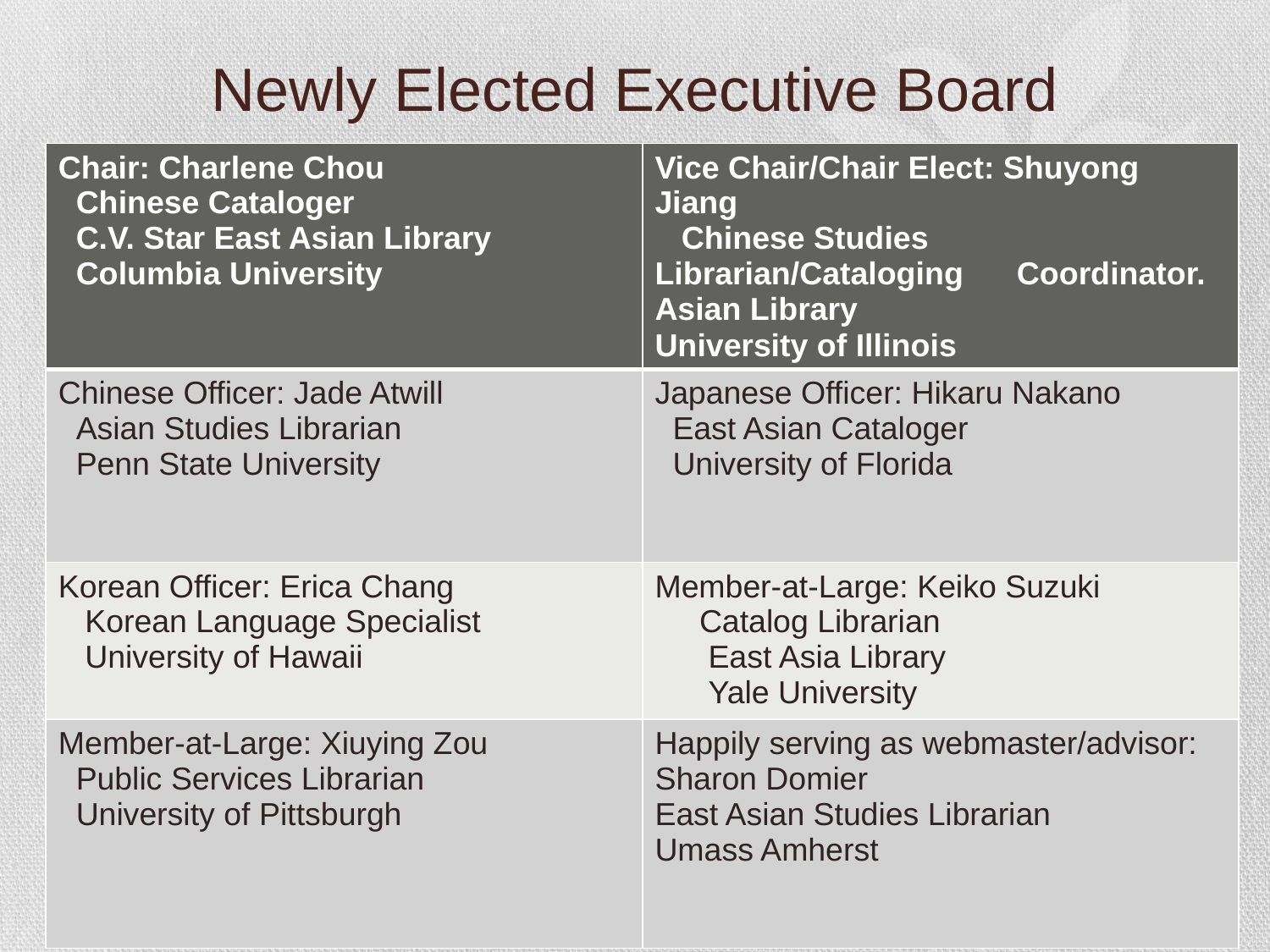

# Newly Elected Executive Board
| Chair: Charlene Chou Chinese Cataloger   C.V. Star East Asian Library   Columbia University | Vice Chair/Chair Elect: Shuyong Jiang   Chinese Studies Librarian/Cataloging Coordinator. Asian Library  University of Illinois |
| --- | --- |
| Chinese Officer: Jade Atwill Asian Studies Librarian Penn State University | Japanese Officer: Hikaru Nakano      East Asian Cataloger University of Florida |
| Korean Officer: Erica Chang    Korean Language Specialist University of Hawaii | Member-at-Large: Keiko Suzuki          Catalog Librarian       East Asia Library       Yale University |
| Member-at-Large: Xiuying Zou Public Services Librarian University of Pittsburgh | Happily serving as webmaster/advisor: Sharon Domier East Asian Studies Librarian Umass Amherst |
|  | Japanese Officer: Keiko Suzuki       Catalog Librarian   East Asia Library   Yale University |
| --- | --- |
|  |  |